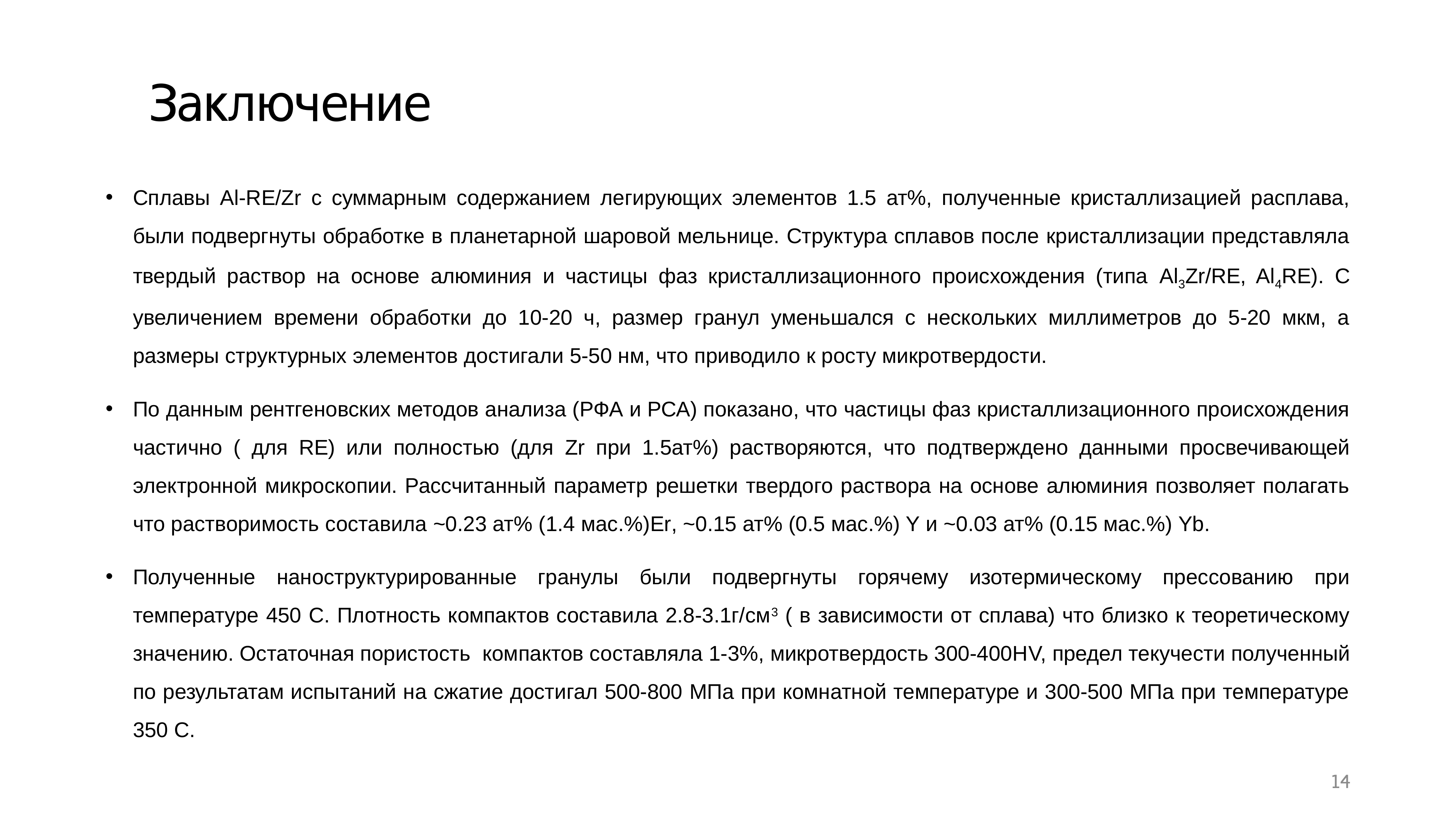

# Заключение
Сплавы Al-RE/Zr с суммарным содержанием легирующих элементов 1.5 ат%, полученные кристаллизацией расплава, были подвергнуты обработке в планетарной шаровой мельнице. Структура сплавов после кристаллизации представляла твердый раствор на основе алюминия и частицы фаз кристаллизационного происхождения (типа Al3Zr/RE, Al4RE). С увеличением времени обработки до 10-20 ч, размер гранул уменьшался с нескольких миллиметров до 5-20 мкм, а размеры структурных элементов достигали 5-50 нм, что приводило к росту микротвердости.
По данным рентгеновских методов анализа (РФА и РСА) показано, что частицы фаз кристаллизационного происхождения частично ( для RE) или полностью (для Zr при 1.5ат%) растворяются, что подтверждено данными просвечивающей электронной микроскопии. Рассчитанный параметр решетки твердого раствора на основе алюминия позволяет полагать что растворимость составила ~0.23 ат% (1.4 мас.%)Er, ~0.15 ат% (0.5 мас.%) Y и ~0.03 ат% (0.15 мас.%) Yb.
Полученные наноструктурированные гранулы были подвергнуты горячему изотермическому прессованию при температуре 450 С. Плотность компактов составила 2.8-3.1г/см3 ( в зависимости от сплава) что близко к теоретическому значению. Остаточная пористость  компактов составляла 1-3%, микротвердость 300-400НV, предел текучести полученный по результатам испытаний на сжатие достигал 500-800 МПа при комнатной температуре и 300-500 МПа при температуре 350 С.

14